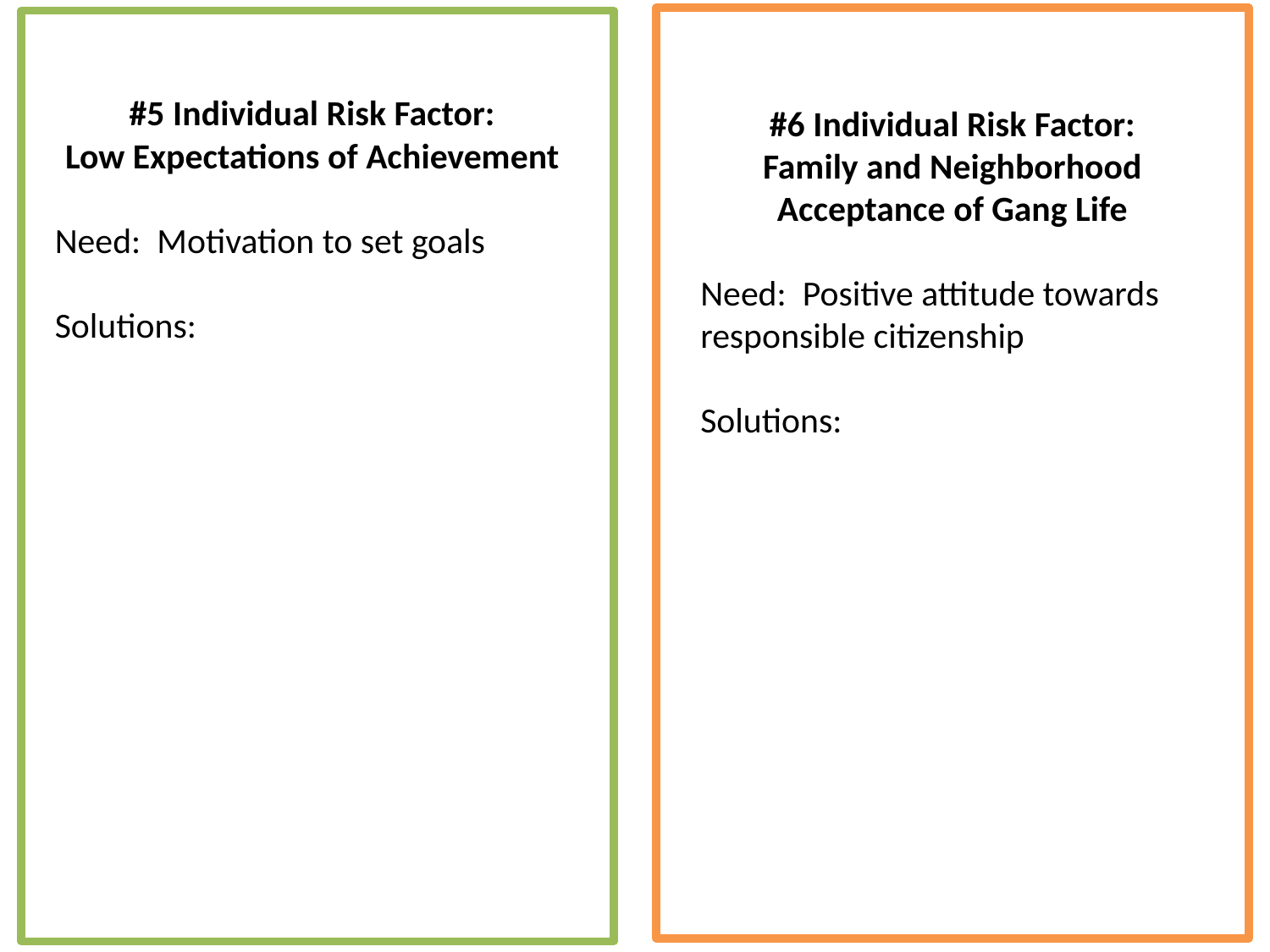

#5 Individual Risk Factor:
Low Expectations of Achievement

Need:  Motivation to set goals

Solutions:

#6 Individual Risk Factor:
Family and Neighborhood Acceptance of Gang Life

Need:  Positive attitude towards responsible citizenship

Solutions: